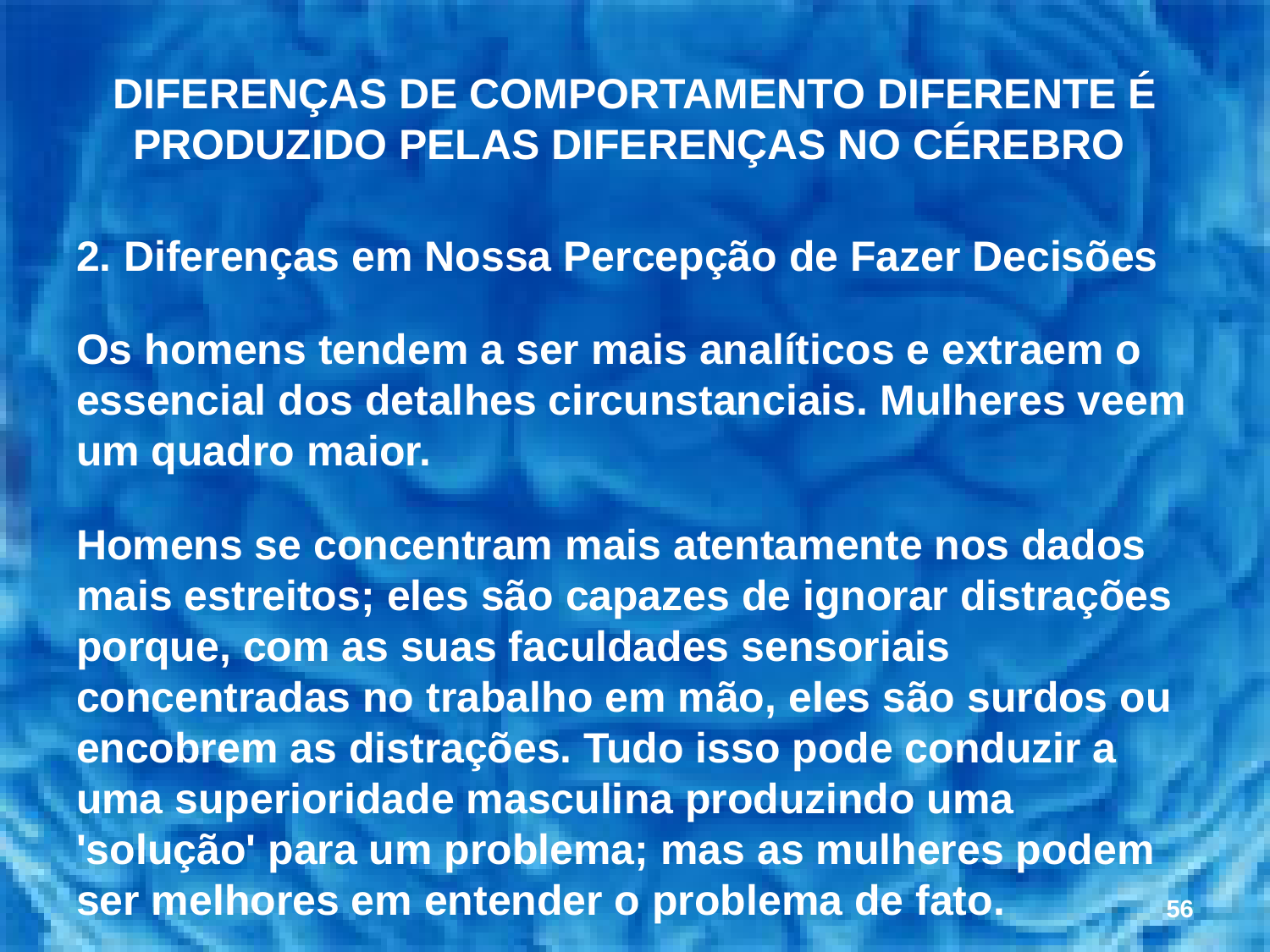

# DIFERENÇAS DE COMPORTAMENTO DIFERENTE É PRODUZIDO PELAS DIFERENÇAS NO CÉREBRO
2.	Diferenças em Nossa Percepção de Fazer Decisões

Os homens tendem a ser mais analíticos e extraem o essencial dos detalhes circunstanciais. Mulheres veem um quadro maior.

Homens se concentram mais atentamente nos dados mais estreitos; eles são capazes de ignorar distrações porque, com as suas faculdades sensoriais concentradas no trabalho em mão, eles são surdos ou encobrem as distrações. Tudo isso pode conduzir a uma superioridade masculina produzindo uma 'solução' para um problema; mas as mulheres podem ser melhores em entender o problema de fato.
56